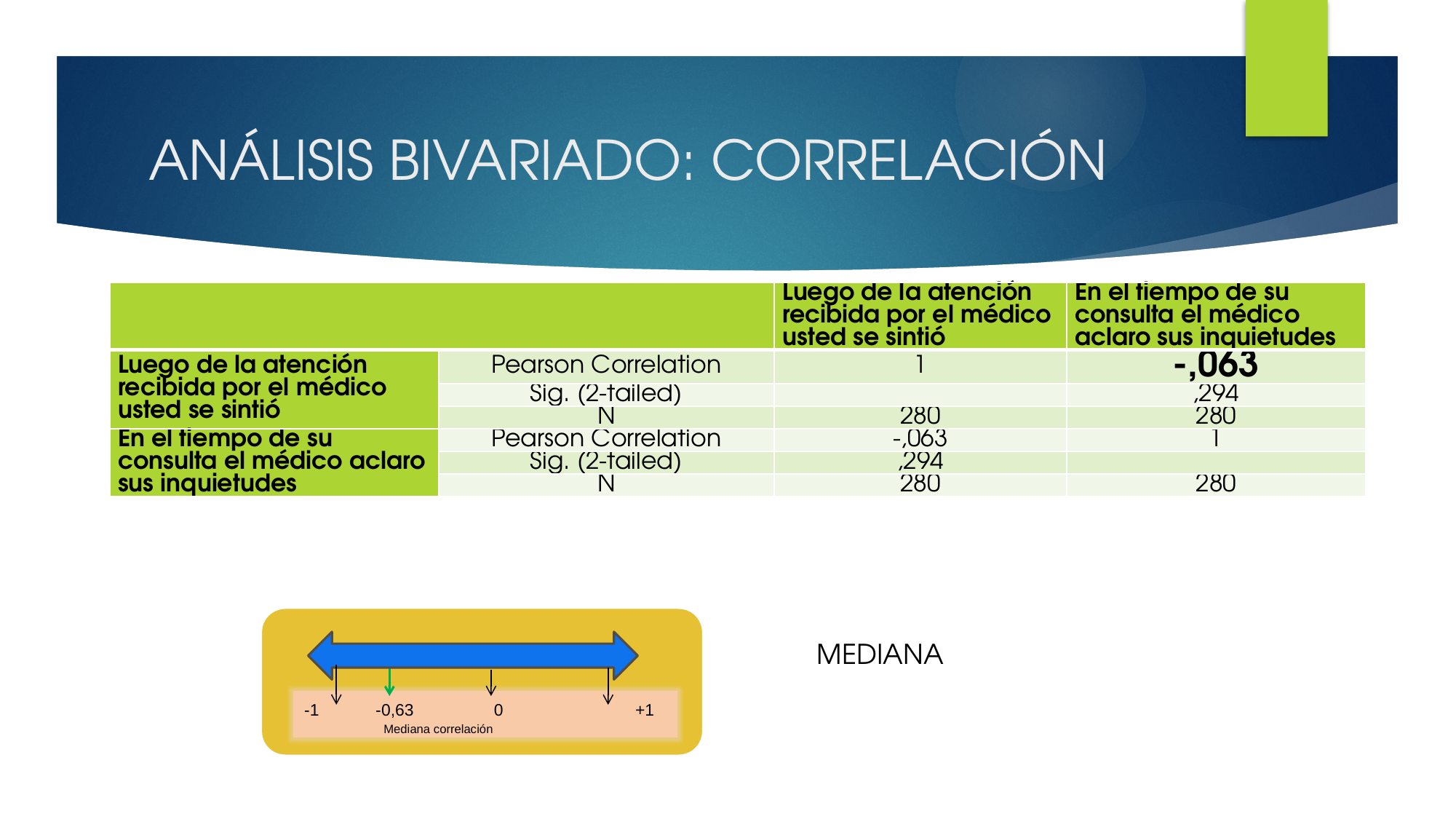

# ANÁLISIS BIVARIADO: CORRELACIÓN
|  |  | Luego de la atención recibida por el médico usted se sintió | En el tiempo de su consulta el médico aclaro sus inquietudes |
| --- | --- | --- | --- |
| Luego de la atención recibida por el médico usted se sintió | Pearson Correlation | 1 | -,063 |
|  | Sig. (2-tailed) |  | ,294 |
|  | N | 280 | 280 |
| En el tiempo de su consulta el médico aclaro sus inquietudes | Pearson Correlation | -,063 | 1 |
|  | Sig. (2-tailed) | ,294 |  |
|  | N | 280 | 280 |

MEDIANA
-1            -0,63                 0                            +1
                       Mediana correlación